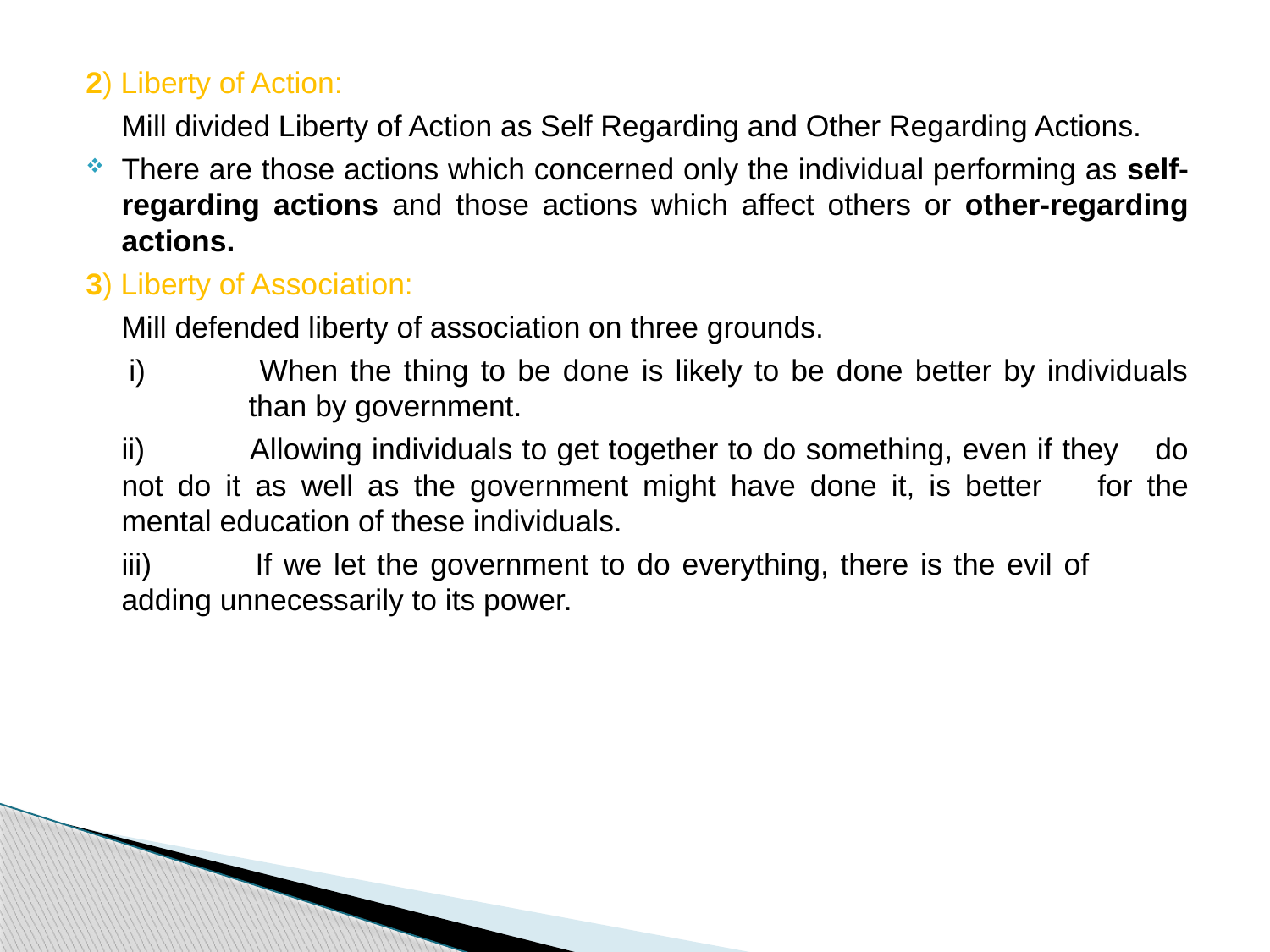

2) Liberty of Action:
	Mill divided Liberty of Action as Self Regarding and Other Regarding Actions.
There are those actions which concerned only the individual performing as self-regarding actions and those actions which affect others or other-regarding actions.
3) Liberty of Association:
	Mill defended liberty of association on three grounds.
  	i) 	When the thing to be done is likely to be done better by individuals 	than by government.
	ii) 	Allowing individuals to get together to do something, even if they 	do not do it as well as the government might have done it, is better 	for the mental education of these individuals.
	iii)  	If we let the government to do everything, there is the evil of 	adding unnecessarily to its power.